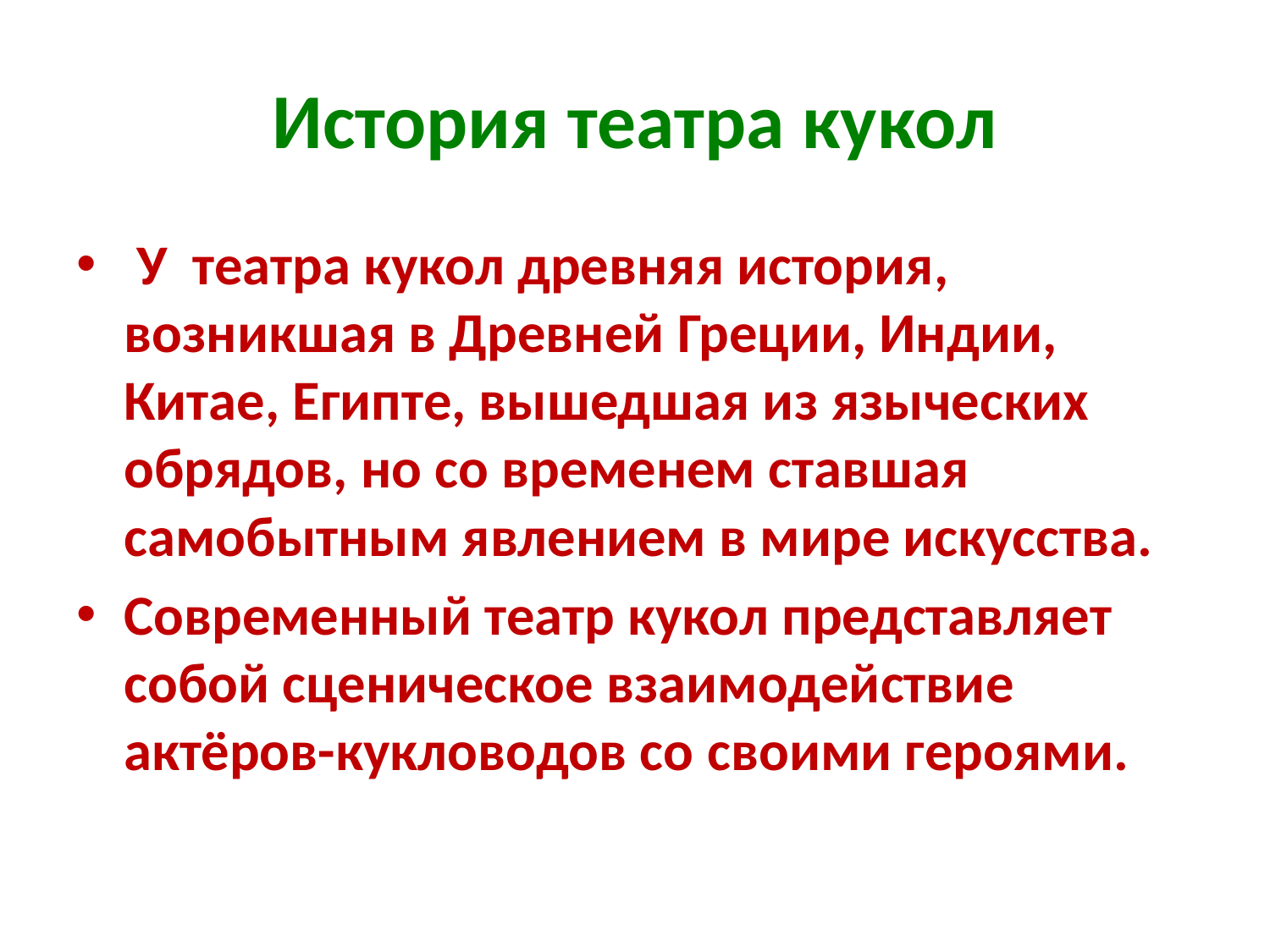

# История театра кукол
 У  театра кукол древняя история, возникшая в Древней Греции, Индии, Китае, Египте, вышедшая из языческих обрядов, но со временем ставшая самобытным явлением в мире искусства.
Современный театр кукол представляет собой сценическое взаимодействие актёров-кукловодов со своими героями.